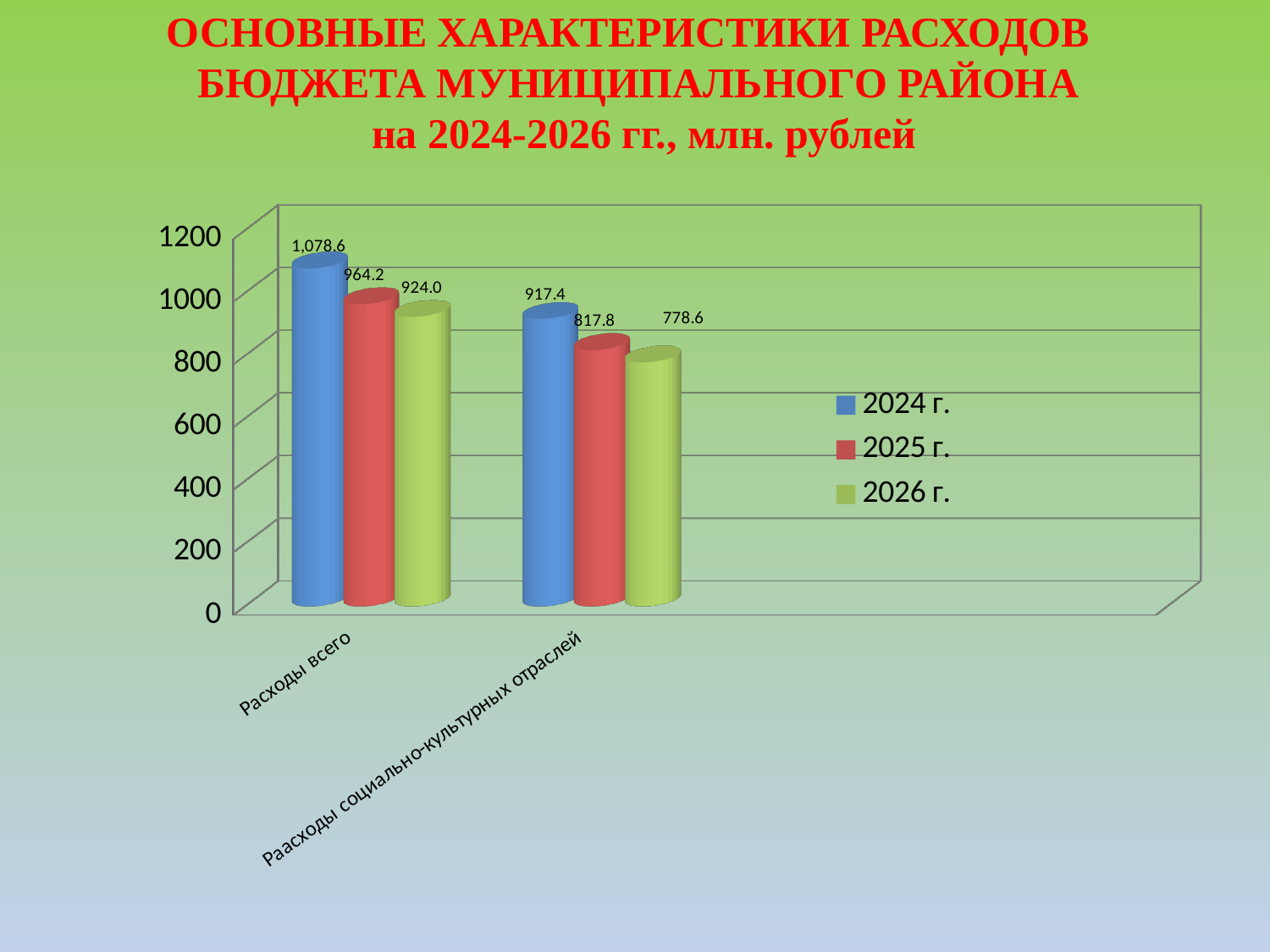

ОСНОВНЫЕ ХАРАКТЕРИСТИКИ РАСХОДОВ
БЮДЖЕТА МУНИЦИПАЛЬНОГО РАЙОНА
 на 2024-2026 гг., млн. рублей

[unsupported chart]